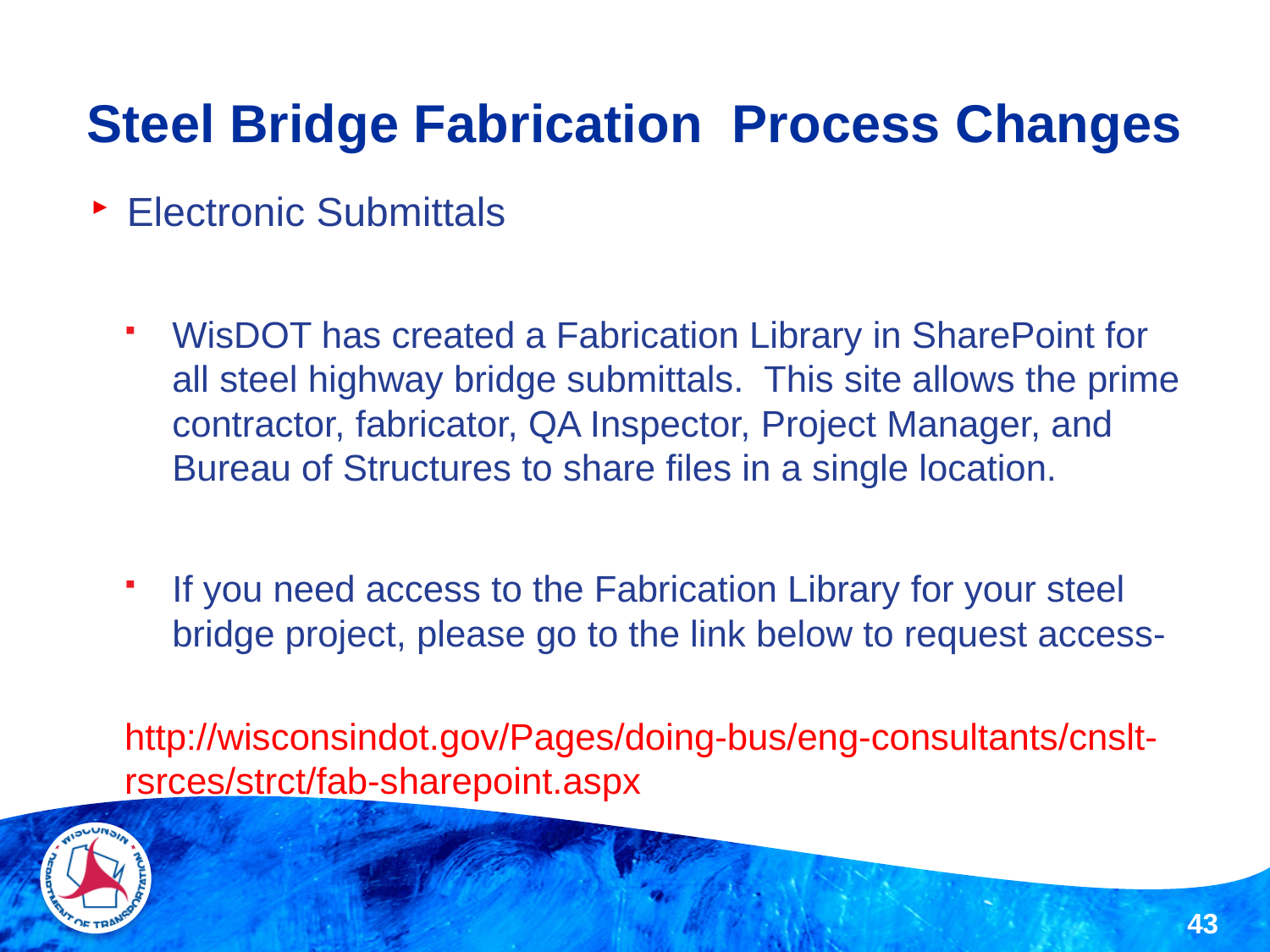

# Steel Bridge Fabrication  Process Changes
Electronic Submittals

WisDOT has created a Fabrication Library in SharePoint for all steel highway bridge submittals.  This site allows the prime contractor, fabricator, QA Inspector, Project Manager, and Bureau of Structures to share files in a single location.

If you need access to the Fabrication Library for your steel bridge project, please go to the link below to request access-

http://wisconsindot.gov/Pages/doing-bus/eng-consultants/cnslt-rsrces/strct/fab-sharepoint.aspx

43